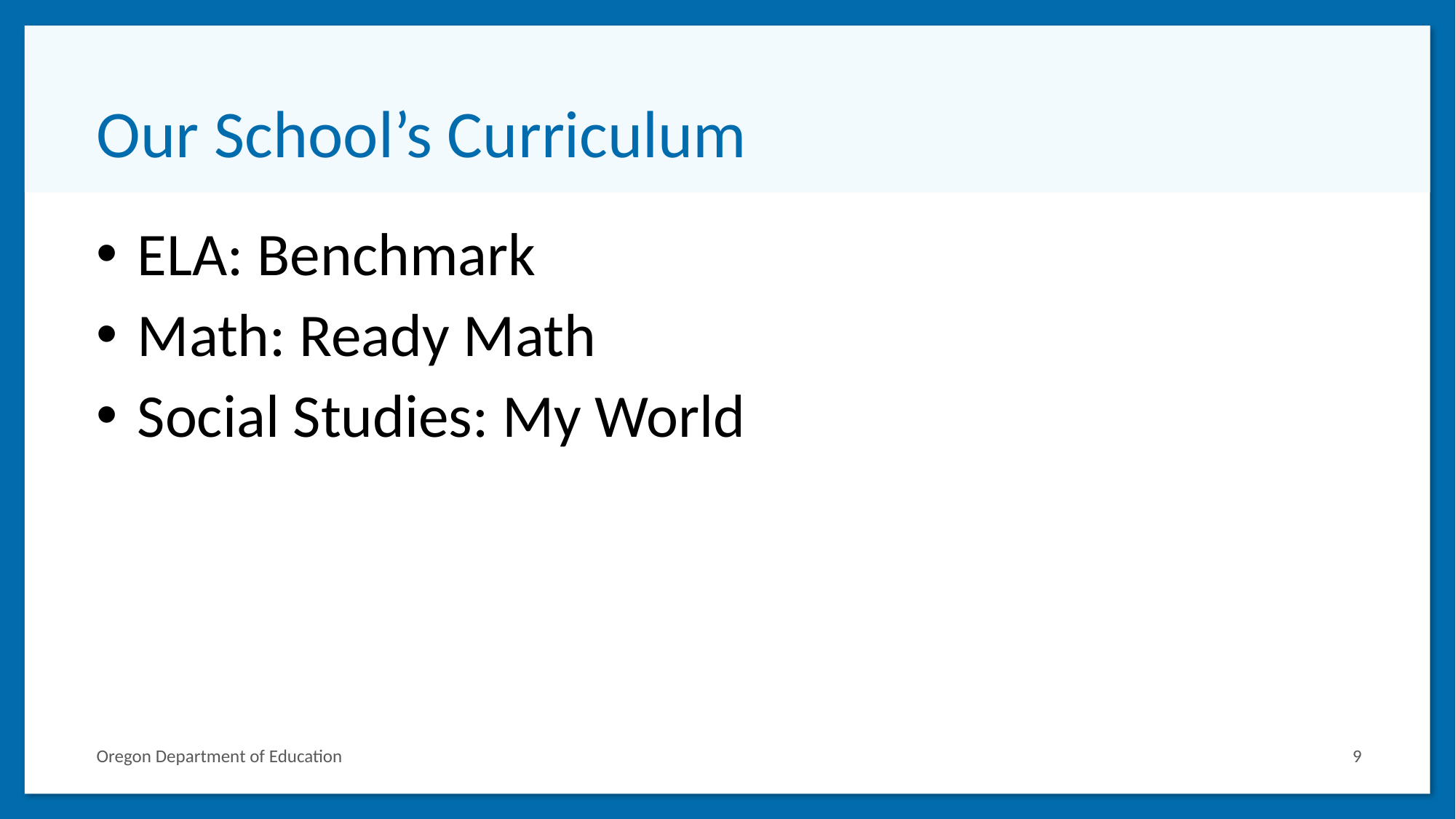

# Our School’s Curriculum
 ELA: Benchmark
 Math: Ready Math
 Social Studies: My World

Oregon Department of Education
9